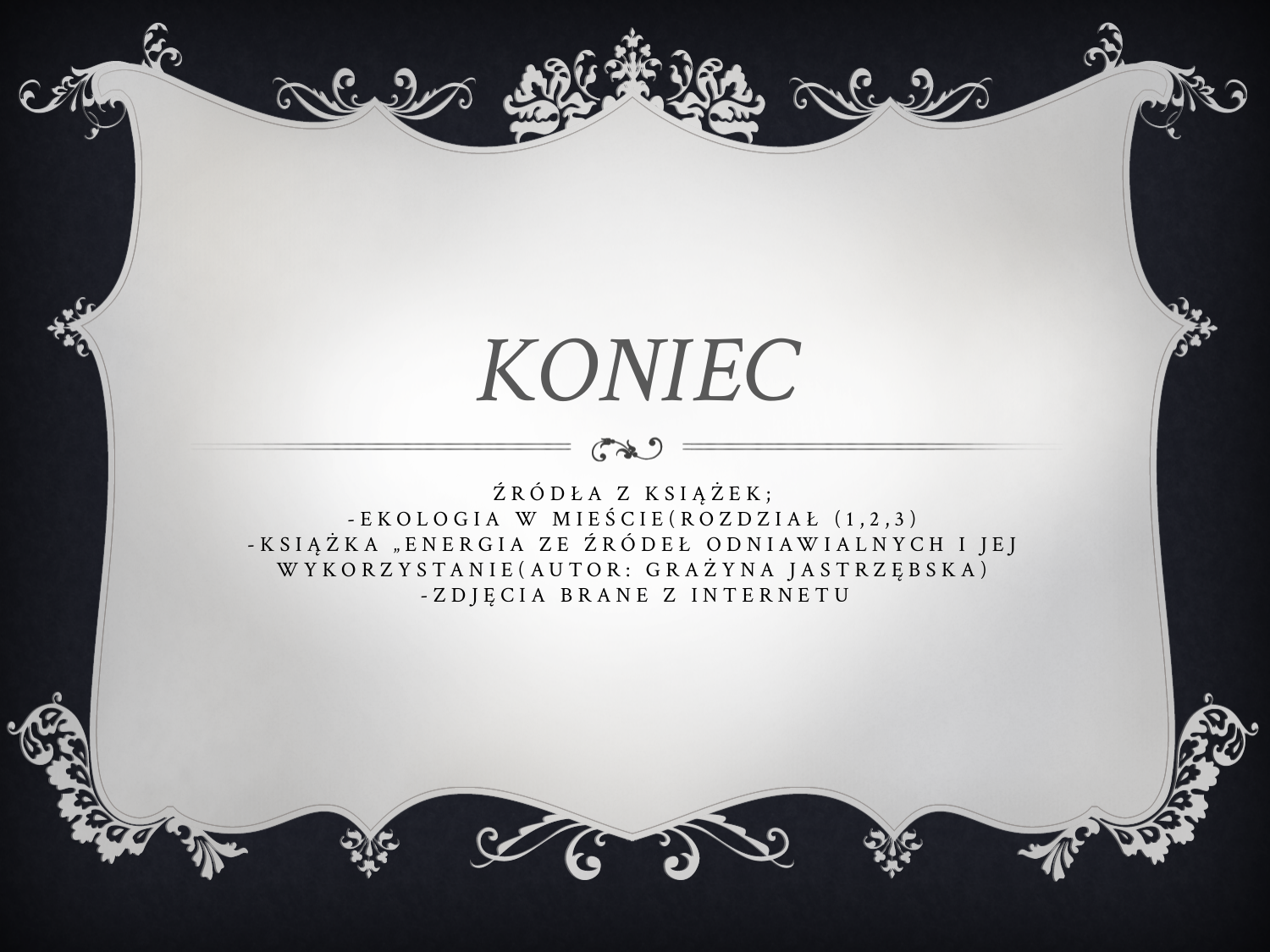

KONIEC
# ŹrÓdła Z książEK; -ekologia w mieście(rozdział (1,2,3) -książka „energia ze źrÓdeł odniawialnych i jej wykorzystanie(autor: GRAŻYNA JASTRZĘBSKA) -zdjęcia brane z internetu